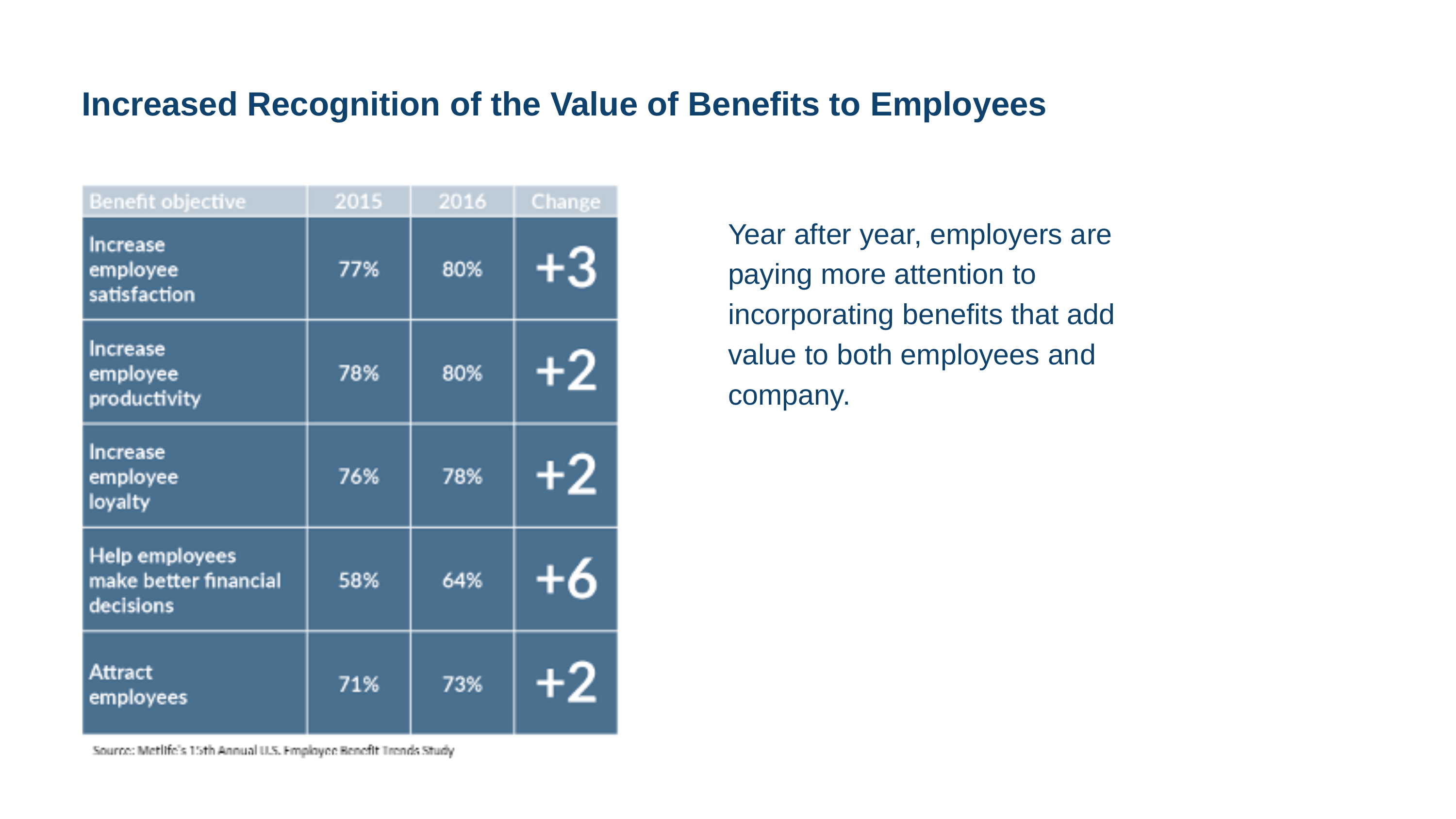

Increased Recognition of the Value of Benefits to Employees

Year after year, employers are paying more attention to incorporating benefits that add value to both employees and company.